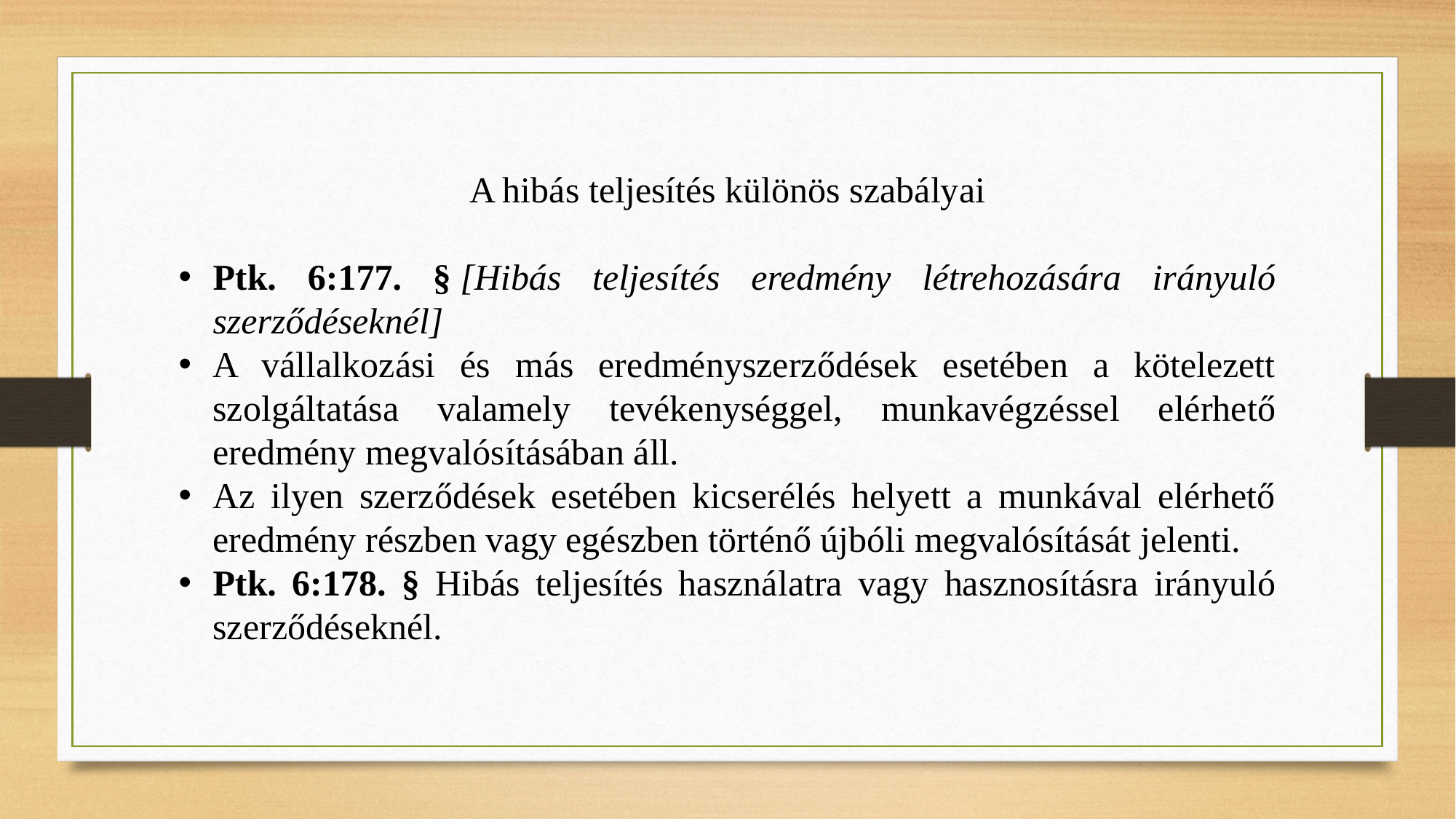

A hibás teljesítés különös szabályai

Ptk. 6:177. § [Hibás teljesítés eredmény létrehozására irányuló szerződéseknél]
A vállalkozási és más eredményszerződések esetében a kötelezett szolgáltatása valamely tevékenységgel, munkavégzéssel elérhető eredmény megvalósításában áll.
Az ilyen szerződések esetében kicserélés helyett a munkával elérhető eredmény részben vagy egészben történő újbóli megvalósítását jelenti.
Ptk. 6:178. § Hibás teljesítés használatra vagy hasznosításra irányuló szerződéseknél.